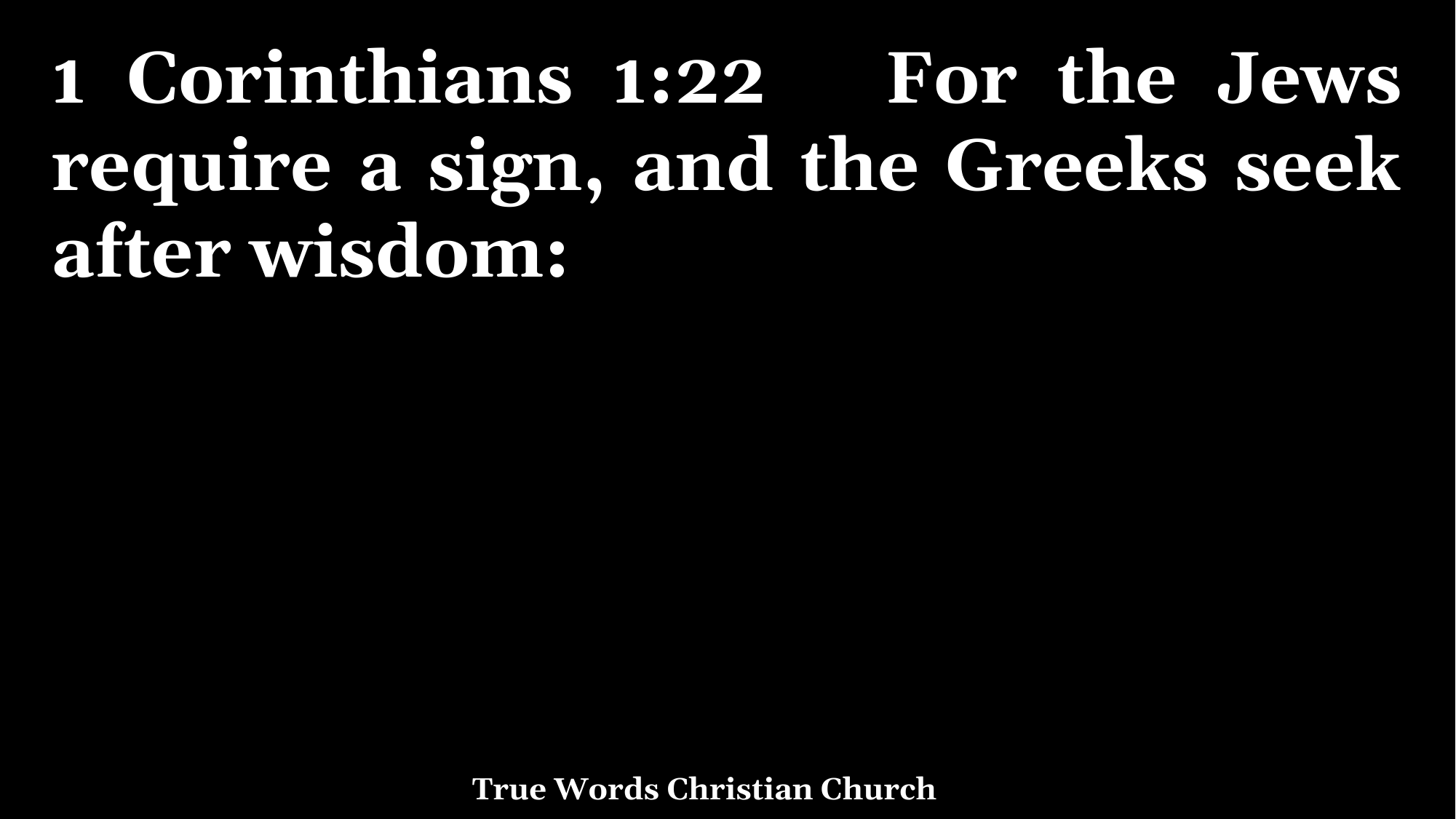

1 Corinthians 1:22   For the Jews require a sign, and the Greeks seek after wisdom:
True Words Christian Church